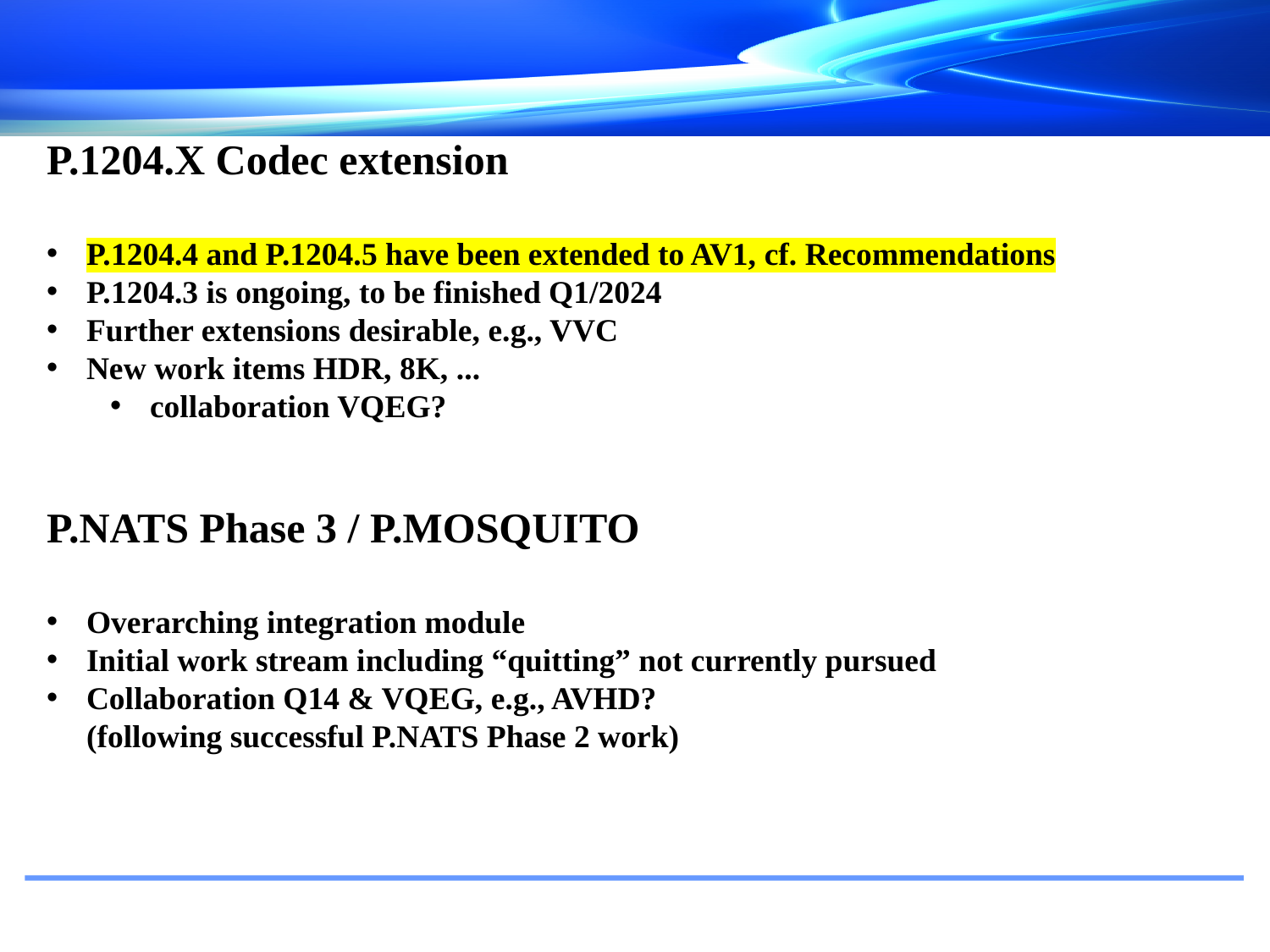

P.1204.X Codec extension

P.1204.4 and P.1204.5 have been extended to AV1, cf. Recommendations
P.1204.3 is ongoing, to be finished Q1/2024
Further extensions desirable, e.g., VVC
New work items HDR, 8K, ...
collaboration VQEG?

P.NATS Phase 3 / P.MOSQUITO

Overarching integration module
Initial work stream including “quitting” not currently pursued
Collaboration Q14 & VQEG, e.g., AVHD?
(following successful P.NATS Phase 2 work)

#